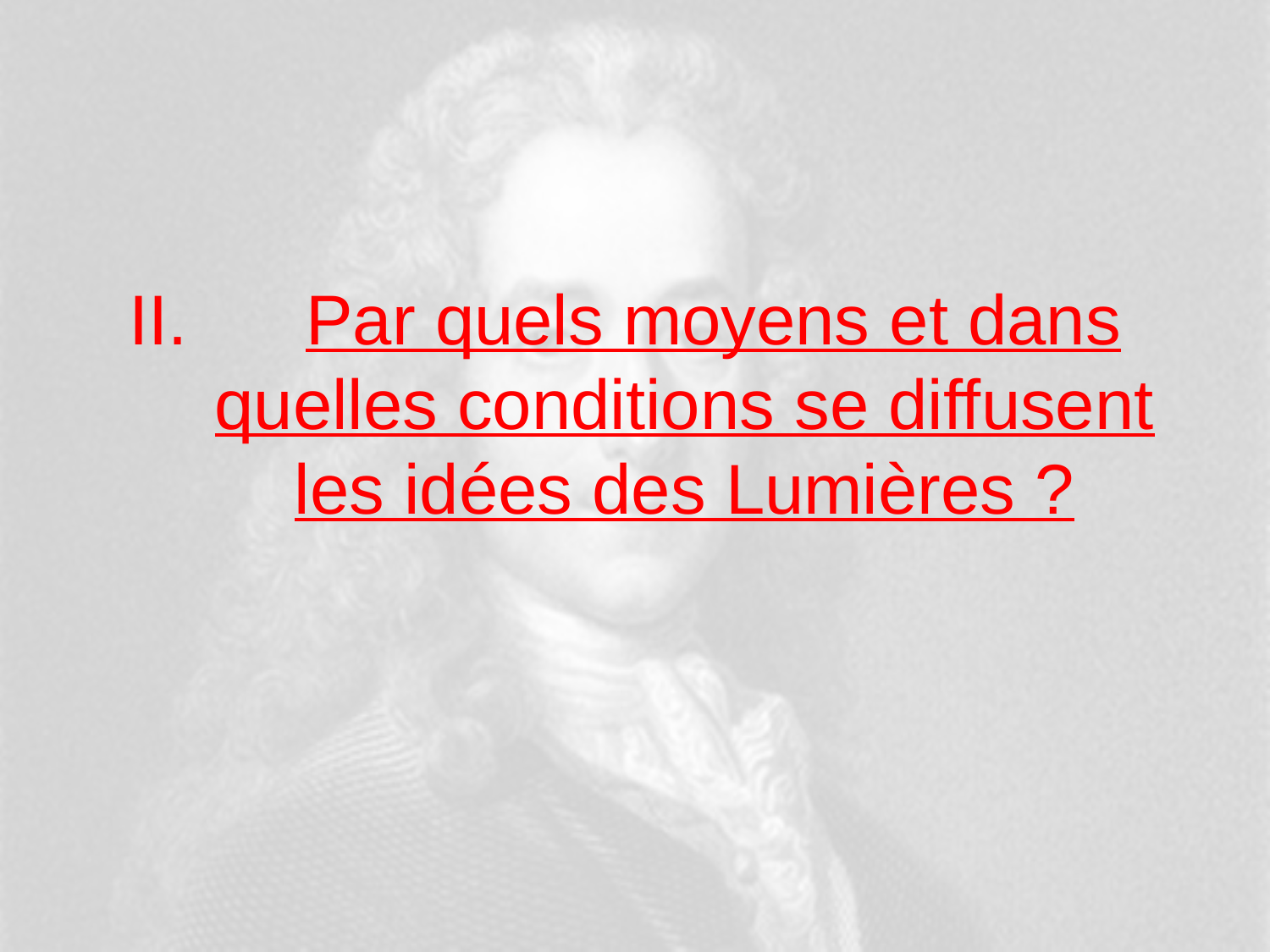

II.      Par quels moyens et dans quelles conditions se diffusent les idées des Lumières ?